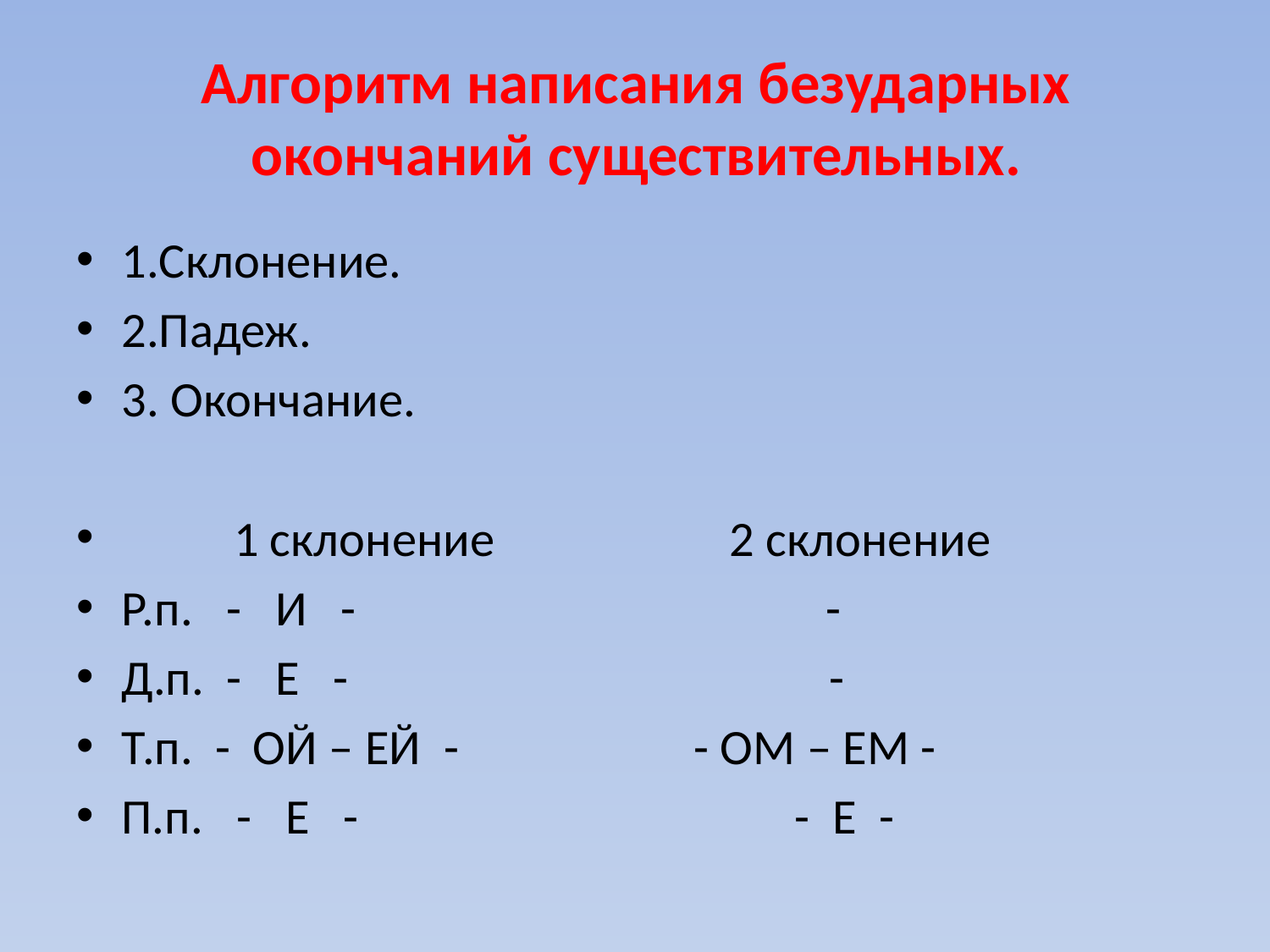

# Алгоритм написания безударных окончаний существительных.
1.Склонение.
2.Падеж.
3. Окончание.

          1 склонение                     2 склонение
Р.п.   -   И   -                                          -
Д.п.  -   Е   -                                           -
Т.п.  -  ОЙ – ЕЙ  -                     - ОМ – ЕМ -
П.п.   -   Е   -                                       -  Е  -